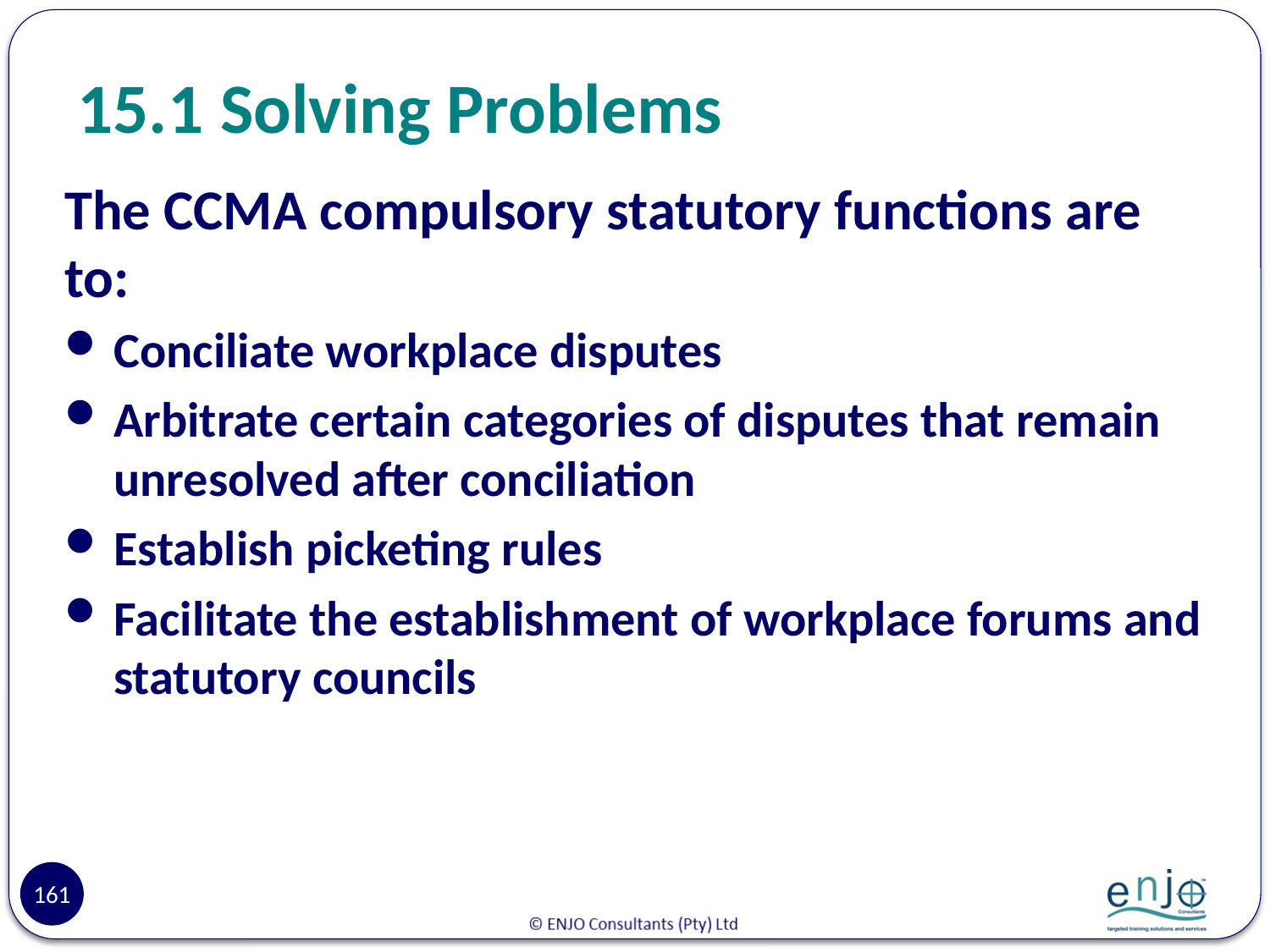

# 15.1	 Solving Problems
The CCMA compulsory statutory functions are to:
Conciliate workplace disputes
Arbitrate certain categories of disputes that remain unresolved after conciliation
Establish picketing rules
Facilitate the establishment of workplace forums and statutory councils
161